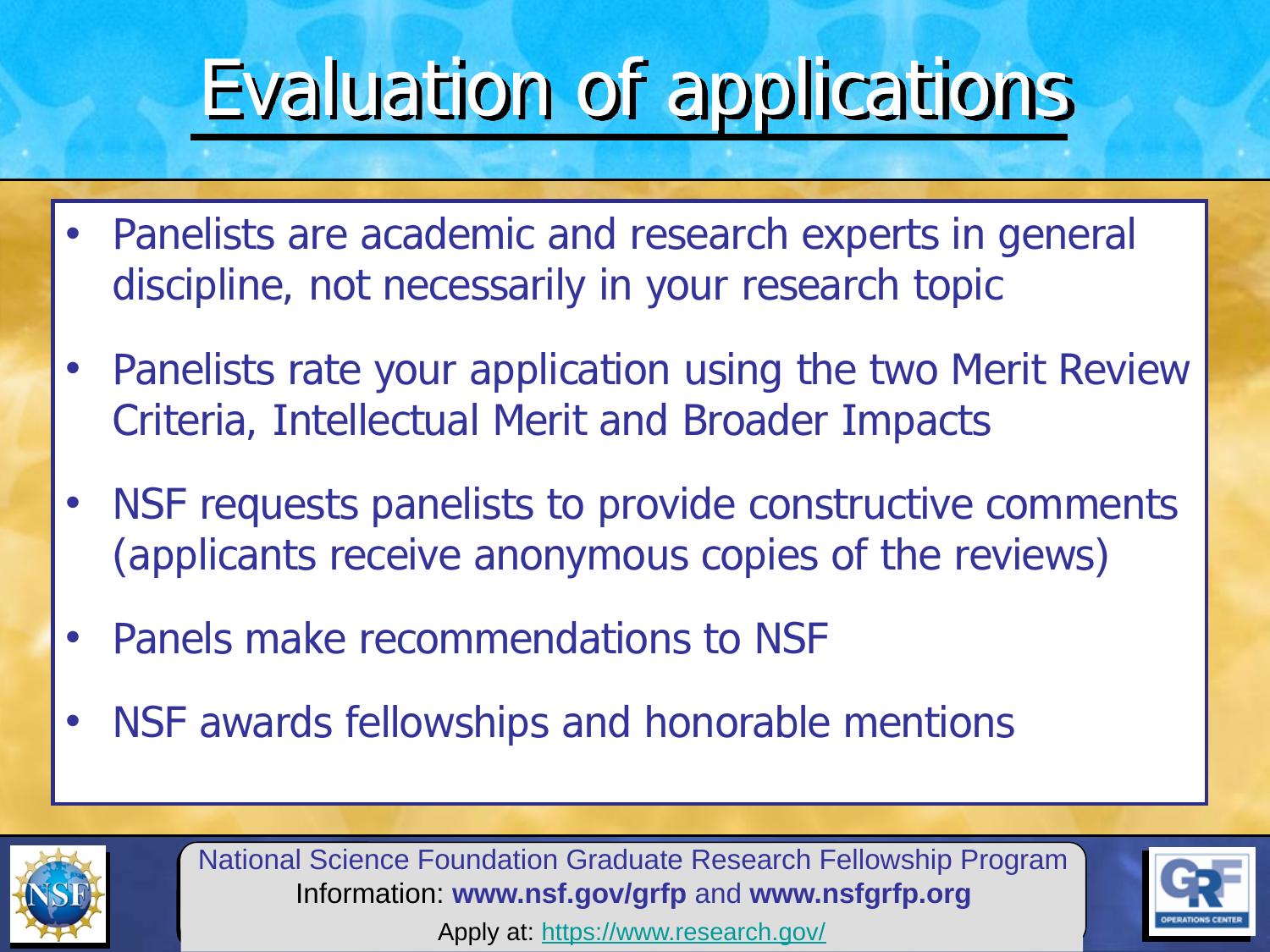

Evaluation of applications
Panelists are academic and research experts in general discipline, not necessarily in your research topic

Panelists rate your application using the two Merit Review Criteria, Intellectual Merit and Broader Impacts

NSF requests panelists to provide constructive comments (applicants receive anonymous copies of the reviews)

Panels make recommendations to NSF

NSF awards fellowships and honorable mentions

Apply at: https://www.research.gov/